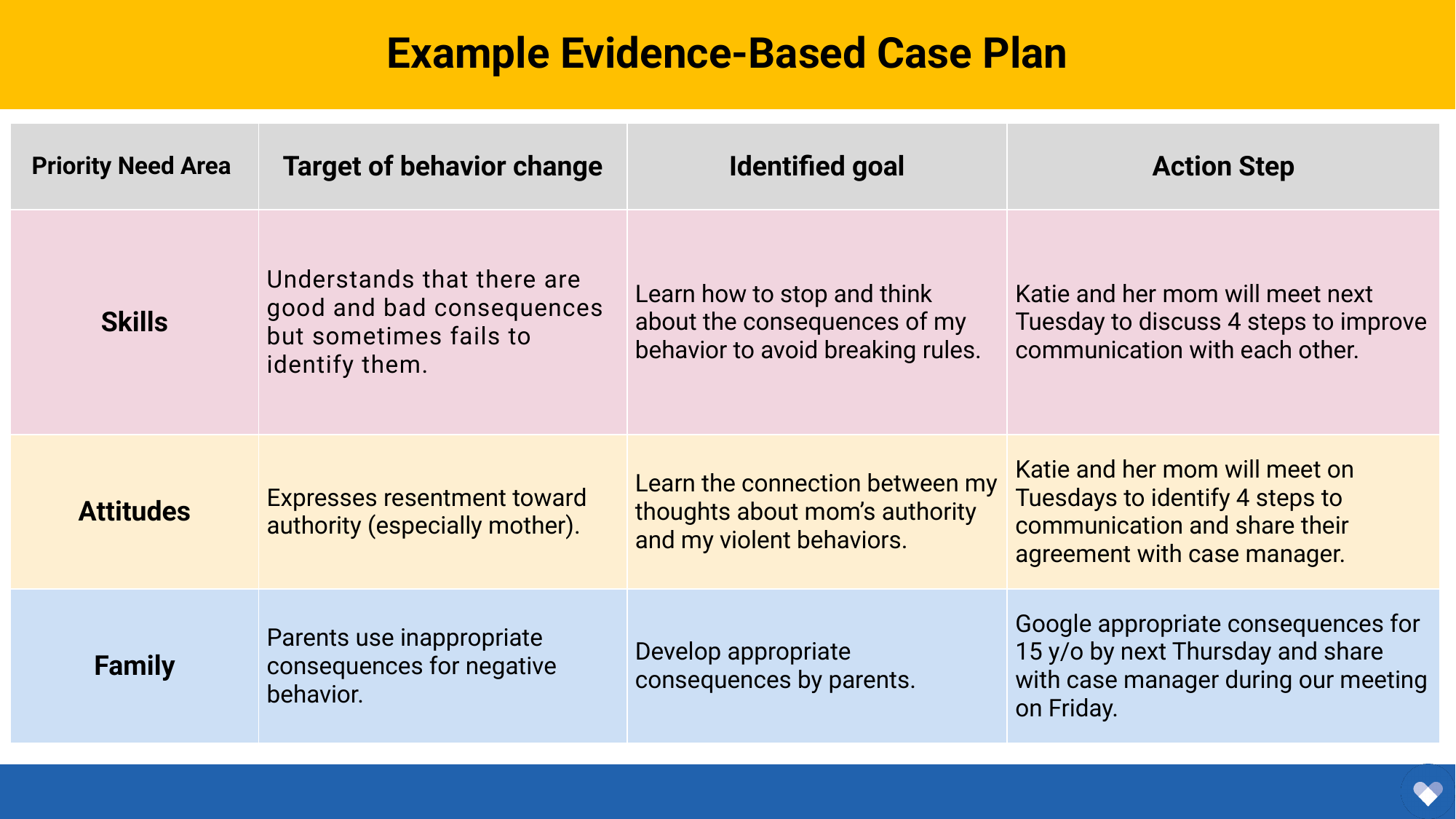

# Example Evidence-Based Case Plan
| Priority Need Area | Target of behavior change | Identified goal | Action Step |
| --- | --- | --- | --- |
| Skills | Understands that there are good and bad consequences but sometimes fails to identify them. | Learn how to stop and think about the consequences of my behavior to avoid breaking rules. | Katie and her mom will meet next Tuesday to discuss 4 steps to improve communication with each other. |
| Attitudes | Expresses resentment toward authority (especially mother). | Learn the connection between my thoughts about mom’s authority and my violent behaviors. | Katie and her mom will meet on Tuesdays to identify 4 steps to communication and share their agreement with case manager. |
| Family | Parents use inappropriate consequences for negative behavior. | Develop appropriate consequences by parents. | Google appropriate consequences for 15 y/o by next Thursday and share with case manager during our meeting on Friday. |